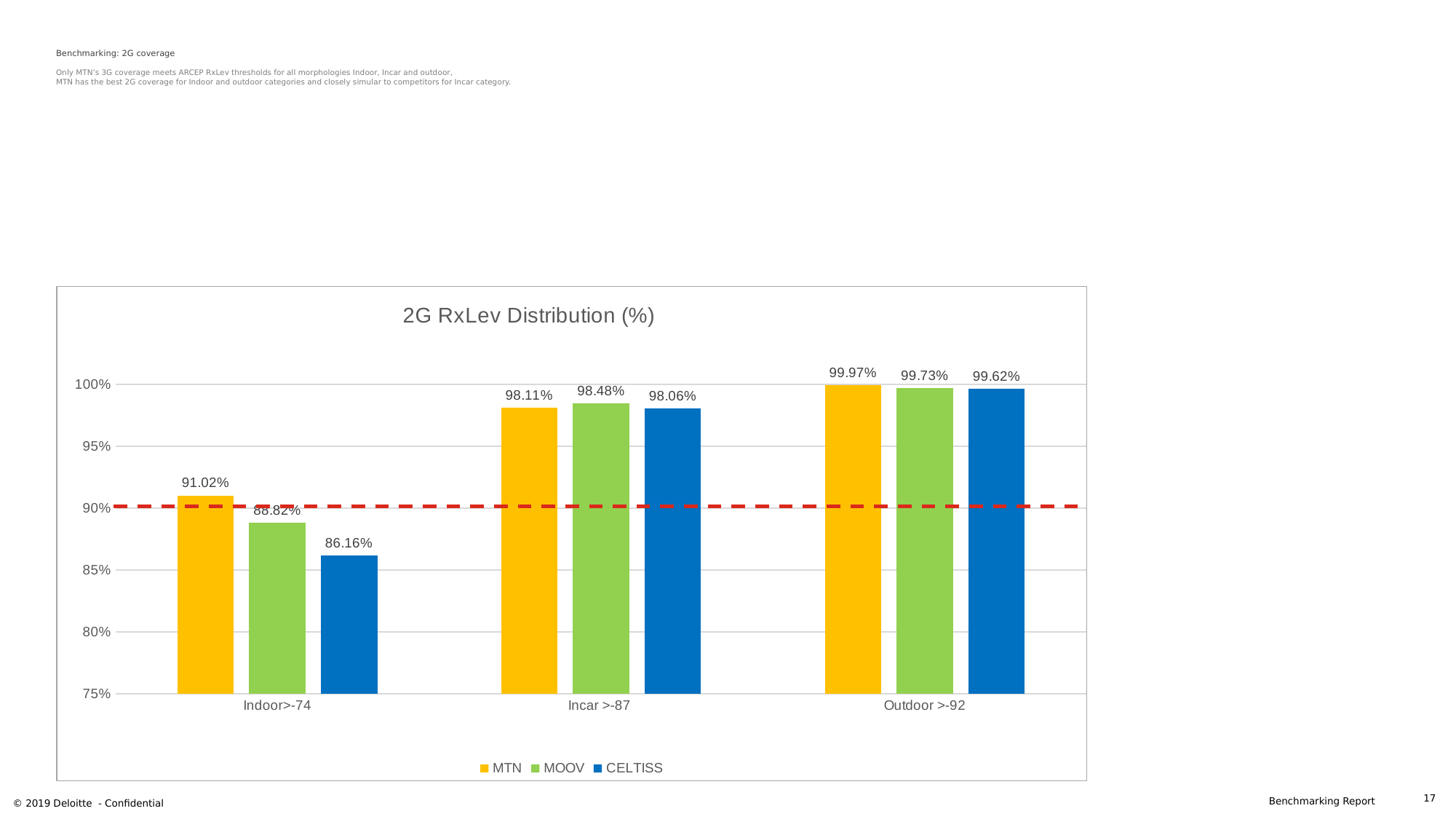

# Benchmarking: 2G coverage Only MTN’s 3G coverage meets ARCEP RxLev thresholds for all morphologies Indoor, Incar and outdoor, MTN has the best 2G coverage for Indoor and outdoor categories and closely simular to competitors for Incar category.

### Chart: 2G RxLev Distribution (%)

| Category | MTN | MOOV | CELTISS |
|---|---|---|---|
| Indoor>-74 | 0.9102 | 0.8882 | 0.8616 |
| Incar >-87  | 0.9811 | 0.9848 | 0.9806 |
| Outdoor >-92 | 0.9997 | 0.9973 | 0.9962 |
17
© 2019 Deloitte  - Confidential